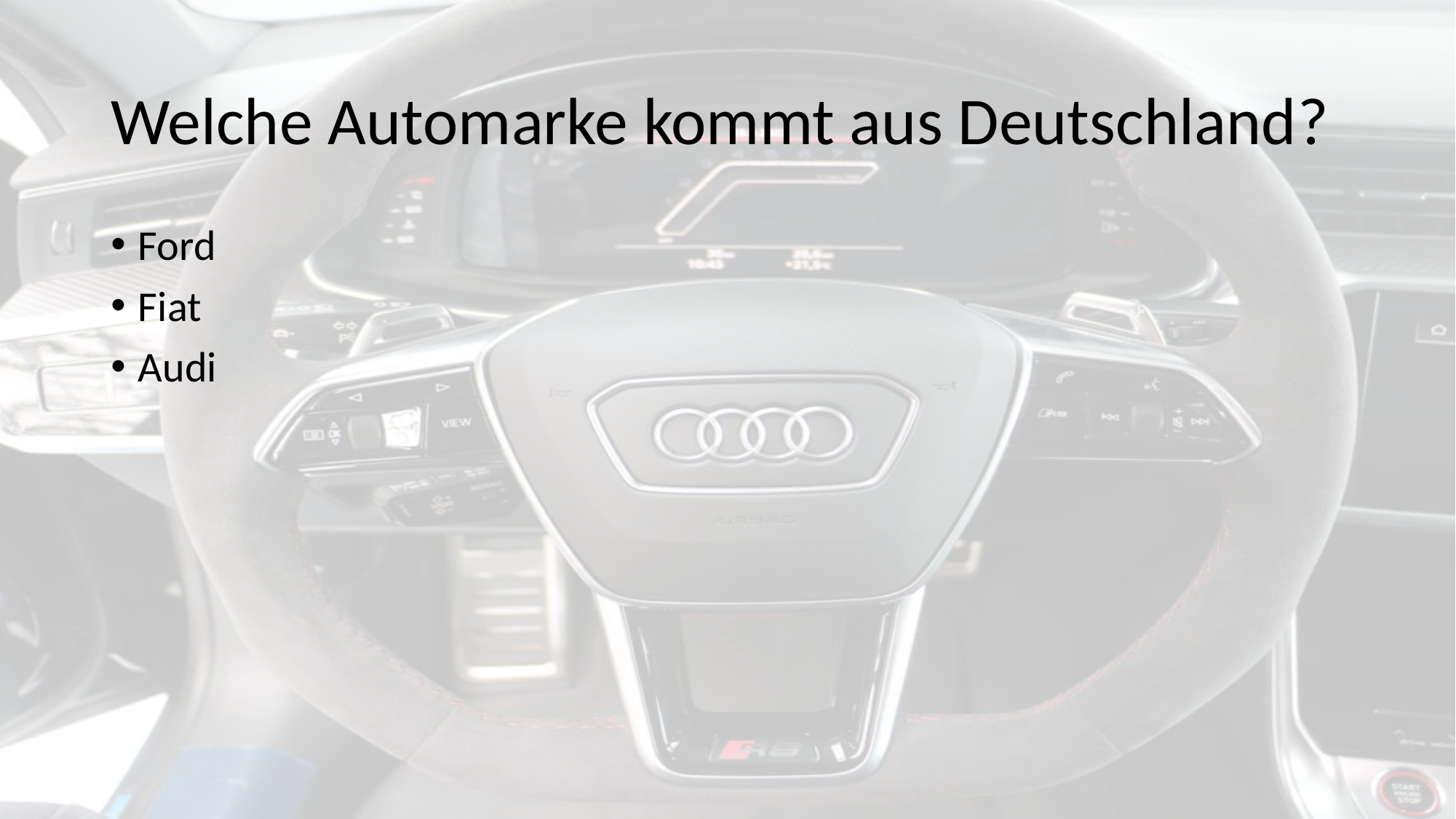

# Welche Automarke kommt aus Deutschland?
Ford
Fiat
Audi